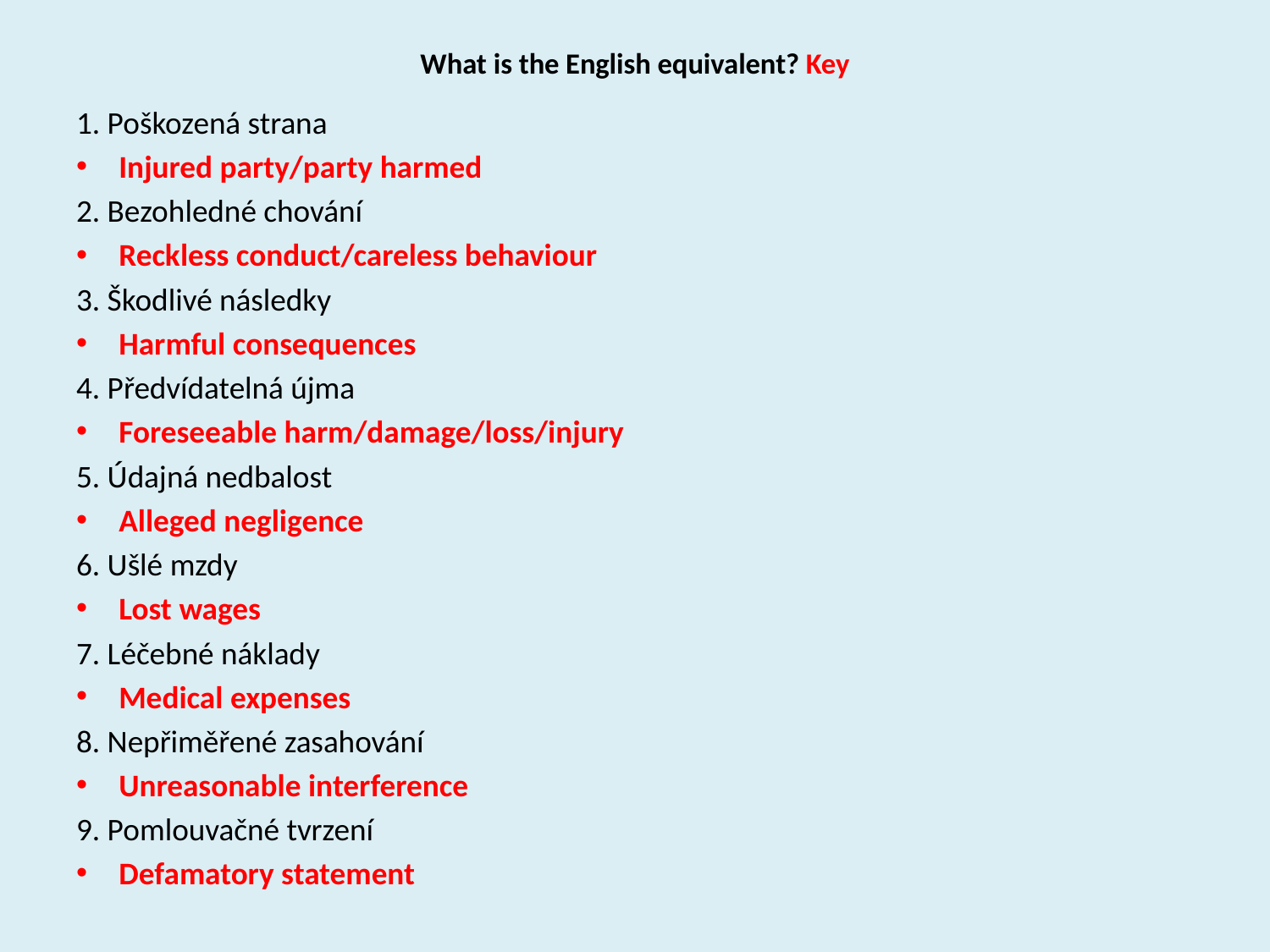

# What is the English equivalent? Key
1. Poškozená strana
Injured party/party harmed
2. Bezohledné chování
Reckless conduct/careless behaviour
3. Škodlivé následky
Harmful consequences
4. Předvídatelná újma
Foreseeable harm/damage/loss/injury
5. Údajná nedbalost
Alleged negligence
6. Ušlé mzdy
Lost wages
7. Léčebné náklady
Medical expenses
8. Nepřiměřené zasahování
Unreasonable interference
9. Pomlouvačné tvrzení
Defamatory statement